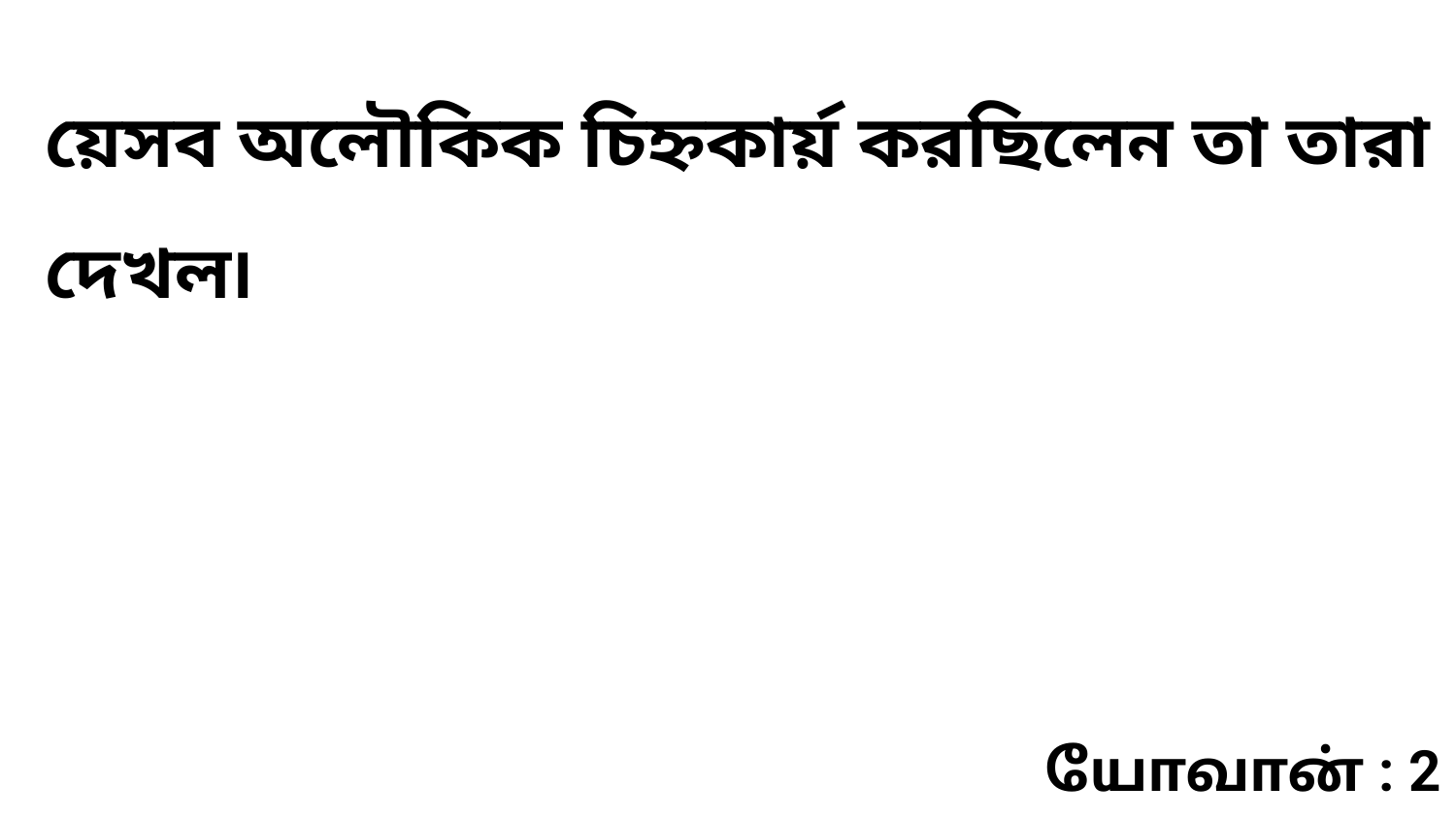

য়েসব অলৌকিক চিহ্নকার্য় করছিলেন তা তারা দেখল৷
யோவான் : 2